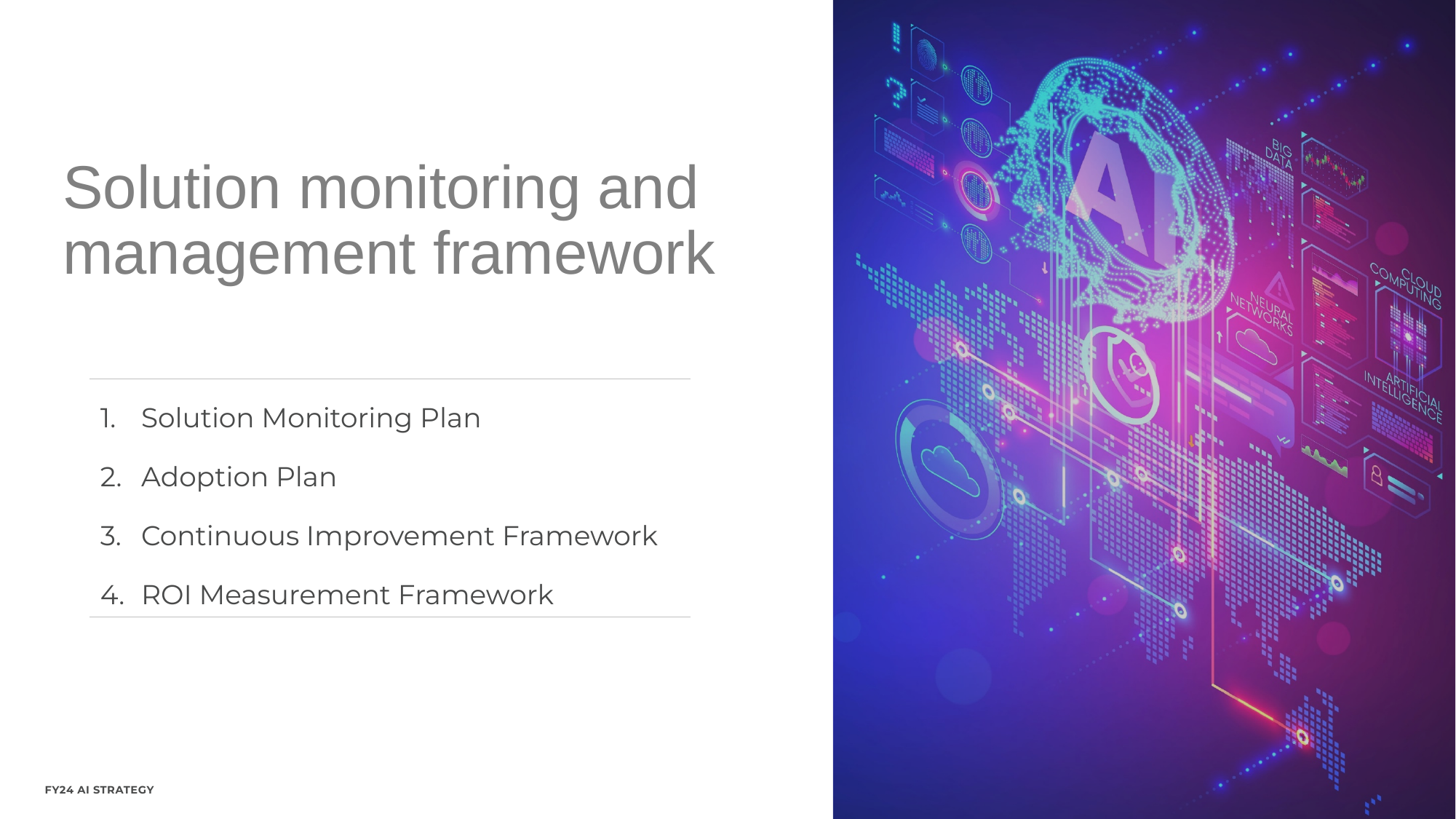

# Solution monitoring and management framework
| Solution Monitoring Plan Adoption Plan Continuous Improvement Framework ROI Measurement Framework |
| --- |